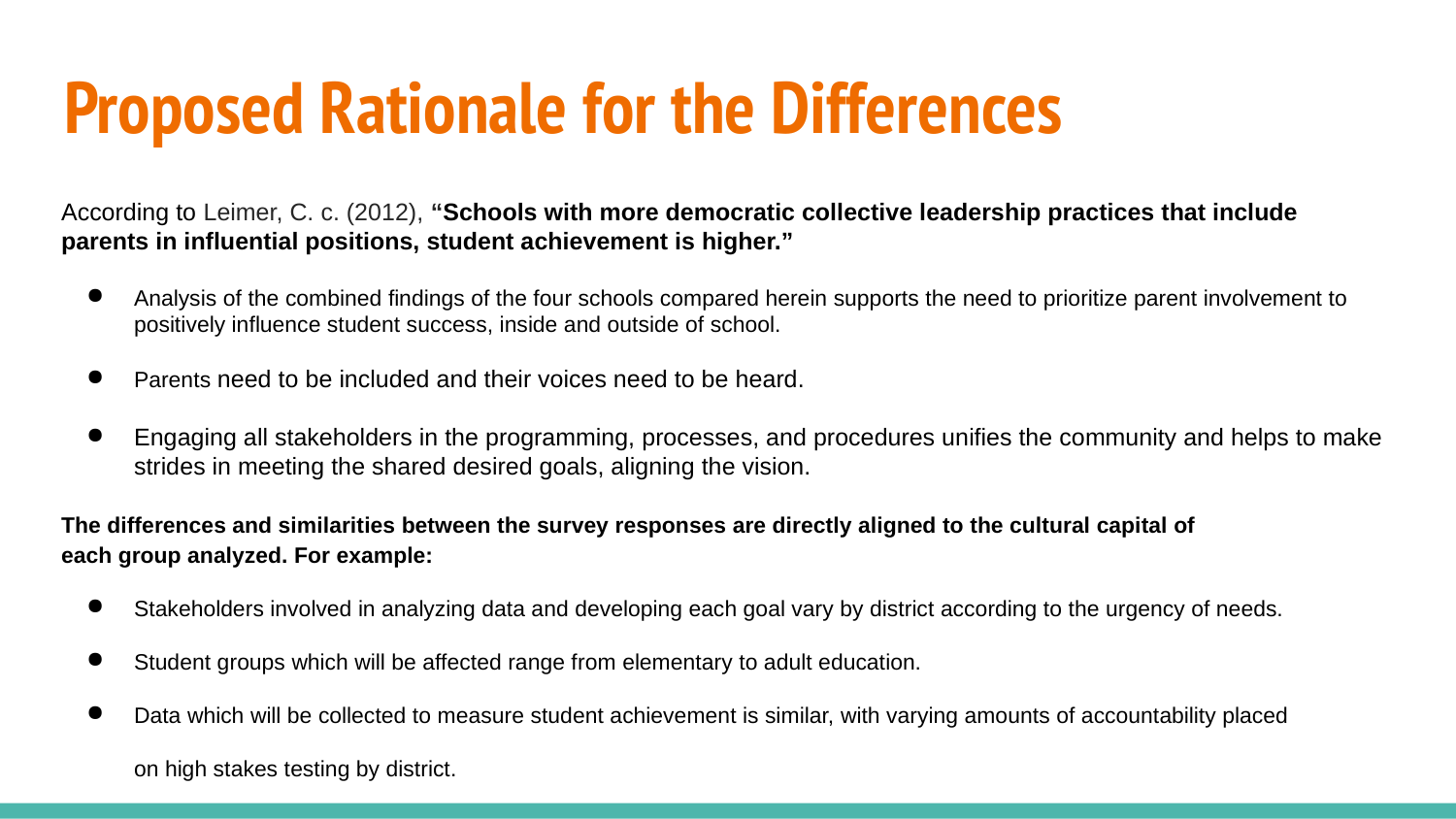

# Proposed Rationale for the Differences
According to Leimer, C. c. (2012), “Schools with more democratic collective leadership practices that include parents in influential positions, student achievement is higher.”

Analysis of the combined findings of the four schools compared herein supports the need to prioritize parent involvement to positively influence student success, inside and outside of school.
Parents need to be included and their voices need to be heard.
Engaging all stakeholders in the programming, processes, and procedures unifies the community and helps to make strides in meeting the shared desired goals, aligning the vision.
The differences and similarities between the survey responses are directly aligned to the cultural capital of
each group analyzed. For example:
Stakeholders involved in analyzing data and developing each goal vary by district according to the urgency of needs.
Student groups which will be affected range from elementary to adult education.
Data which will be collected to measure student achievement is similar, with varying amounts of accountability placed
on high stakes testing by district.